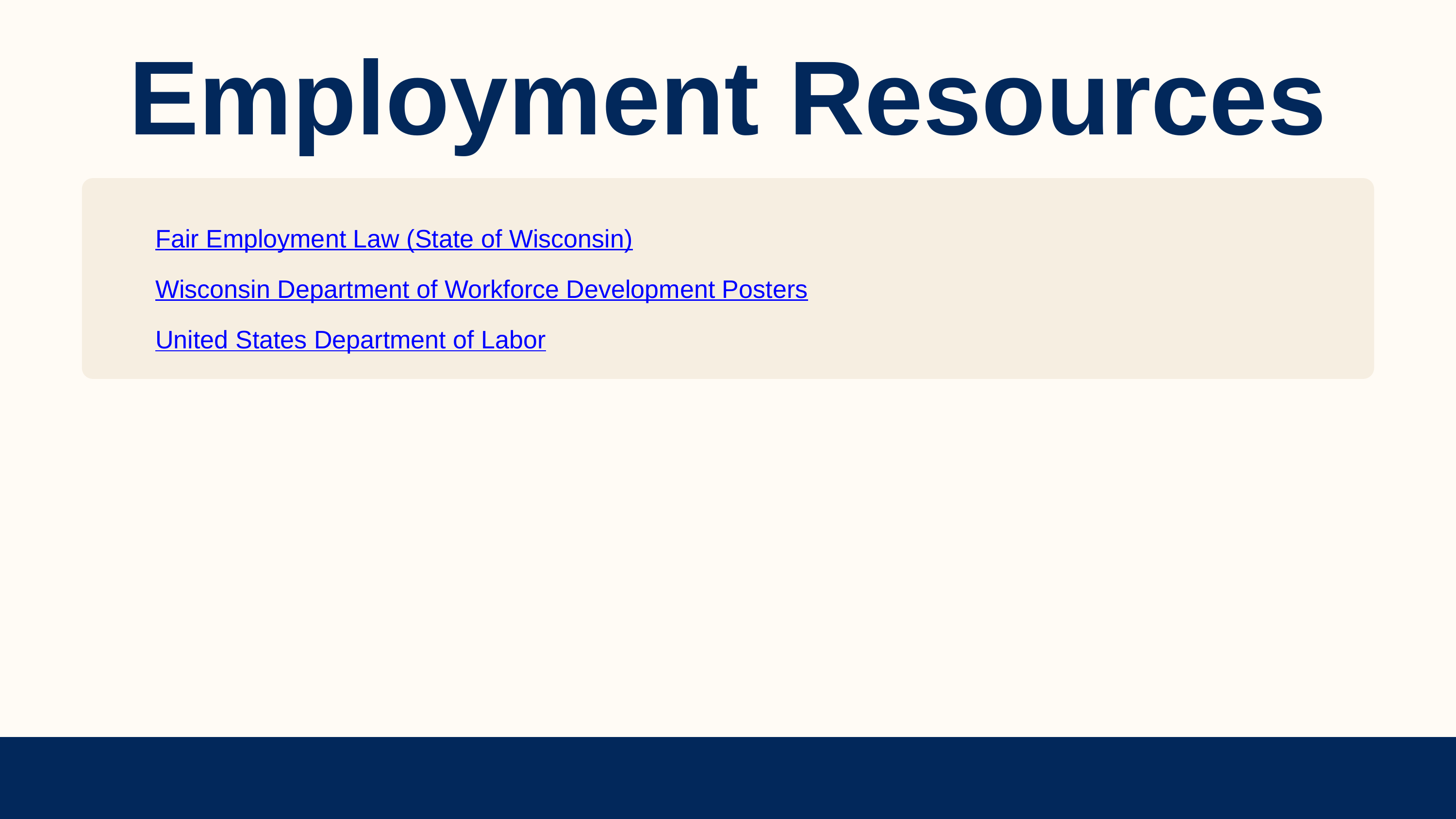

Employment Resources

Fair Employment Law (State of Wisconsin)
Wisconsin Department of Workforce Development Posters
United States Department of Labor